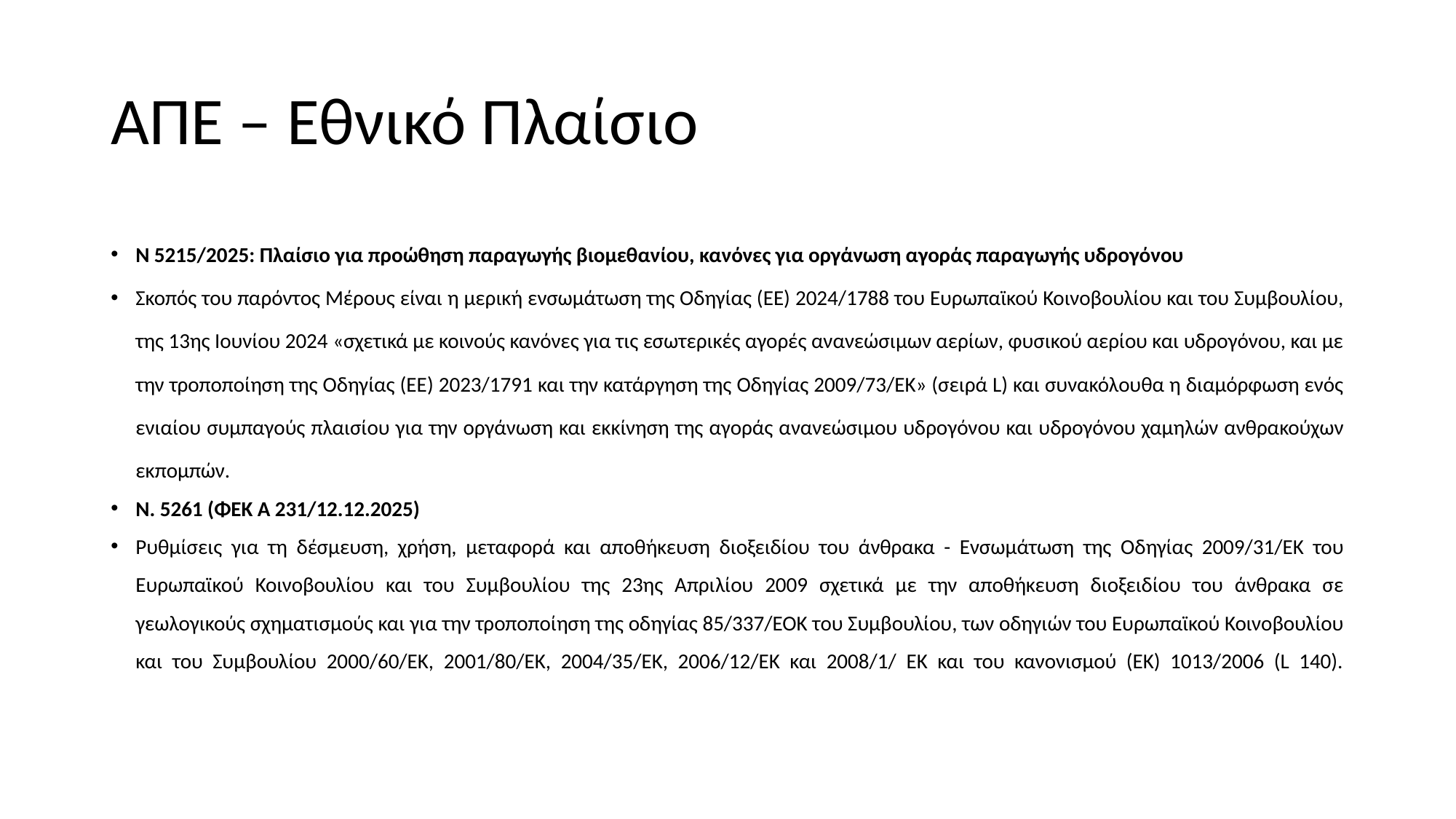

# ΑΠΕ – Εθνικό Πλαίσιο
Ν 5215/2025: Πλαίσιο για προώθηση παραγωγής βιομεθανίου, κανόνες για οργάνωση αγοράς παραγωγής υδρογόνου
Σκοπός του παρόντος Μέρους είναι η μερική ενσωμάτωση της Οδηγίας (ΕΕ) 2024/1788 του Ευρωπαϊκού Κοινοβουλίου και του Συμβουλίου, της 13ης Ιουνίου 2024 «σχετικά με κοινούς κανόνες για τις εσωτερικές αγορές ανανεώσιμων αερίων, φυσικού αερίου και υδρογόνου, και με την τροποποίηση της Οδηγίας (ΕΕ) 2023/1791 και την κατάργηση της Οδηγίας 2009/73/ΕΚ» (σειρά L) και συνακόλουθα η διαμόρφωση ενός ενιαίου συμπαγούς πλαισίου για την οργάνωση και εκκίνηση της αγοράς ανανεώσιμου υδρογόνου και υδρογόνου χαμηλών ανθρακούχων εκπομπών.
Ν. 5261 (ΦΕΚ Α 231/12.12.2025)
Ρυθμίσεις για τη δέσμευση, χρήση, μεταφορά και αποθήκευση διοξειδίου του άνθρακα - Ενσωμάτωση της Οδηγίας 2009/31/ΕΚ του Ευρωπαϊκού Κοινοβουλίου και του Συμβουλίου της 23ης Απριλίου 2009 σχετικά με την αποθήκευση διοξειδίου του άνθρακα σε γεωλογικούς σχηματισμούς και για την τροποποίηση της οδηγίας 85/337/ΕΟΚ του Συμβουλίου, των οδηγιών του Ευρωπαϊκού Κοινοβουλίου και του Συμβουλίου 2000/60/ΕΚ, 2001/80/ΕΚ, 2004/35/ΕΚ, 2006/12/ΕΚ και 2008/1/ ΕΚ και του κανονισμού (ΕΚ) 1013/2006 (L 140).